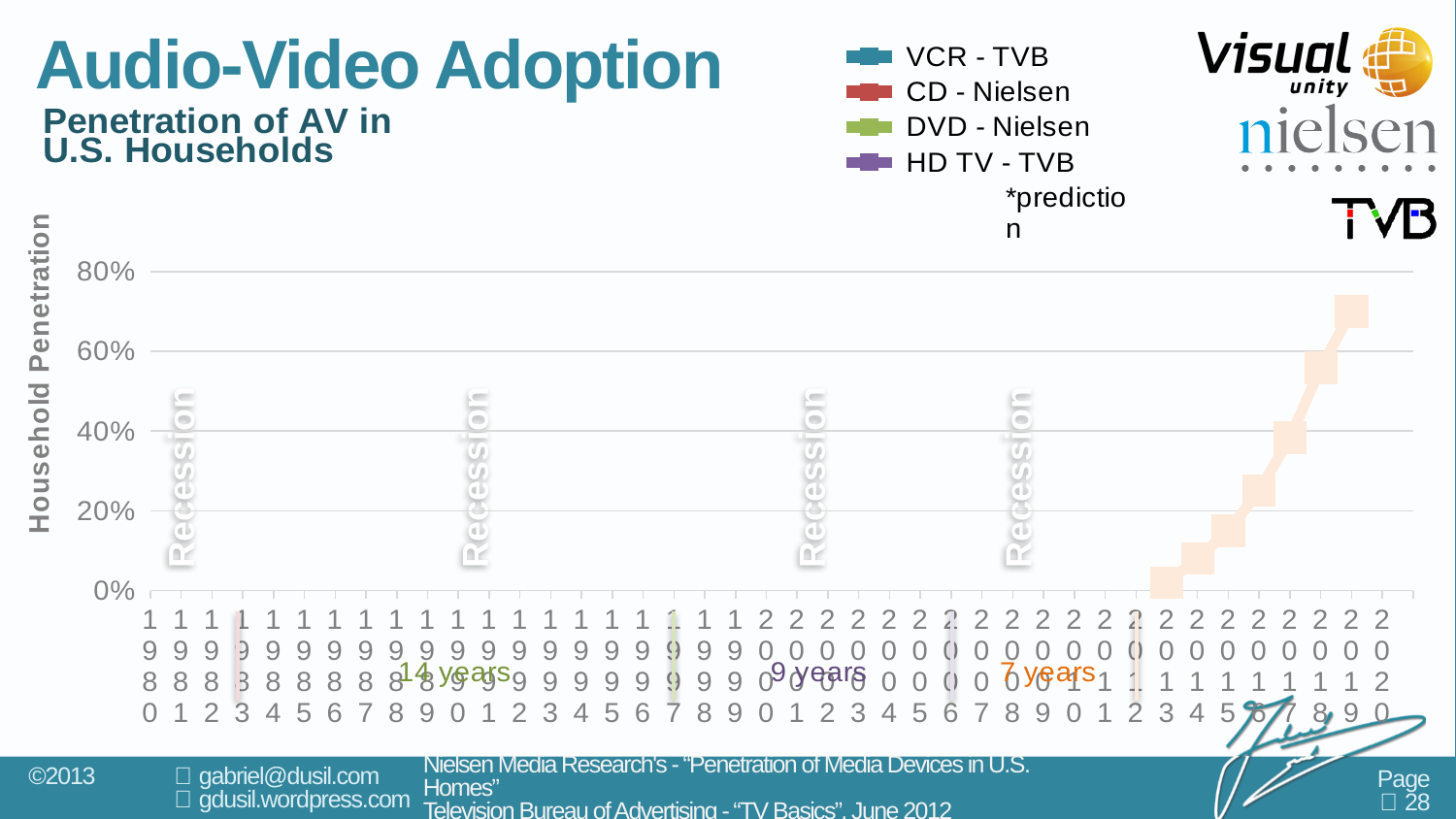

[unsupported chart]

# Audio-Video Adoption
Recession
Recession
Recession
Recession
Nielsen Media Research's - “Penetration of Media Devices in U.S. Homes”
Television Bureau of Advertising - “TV Basics”, June 2012